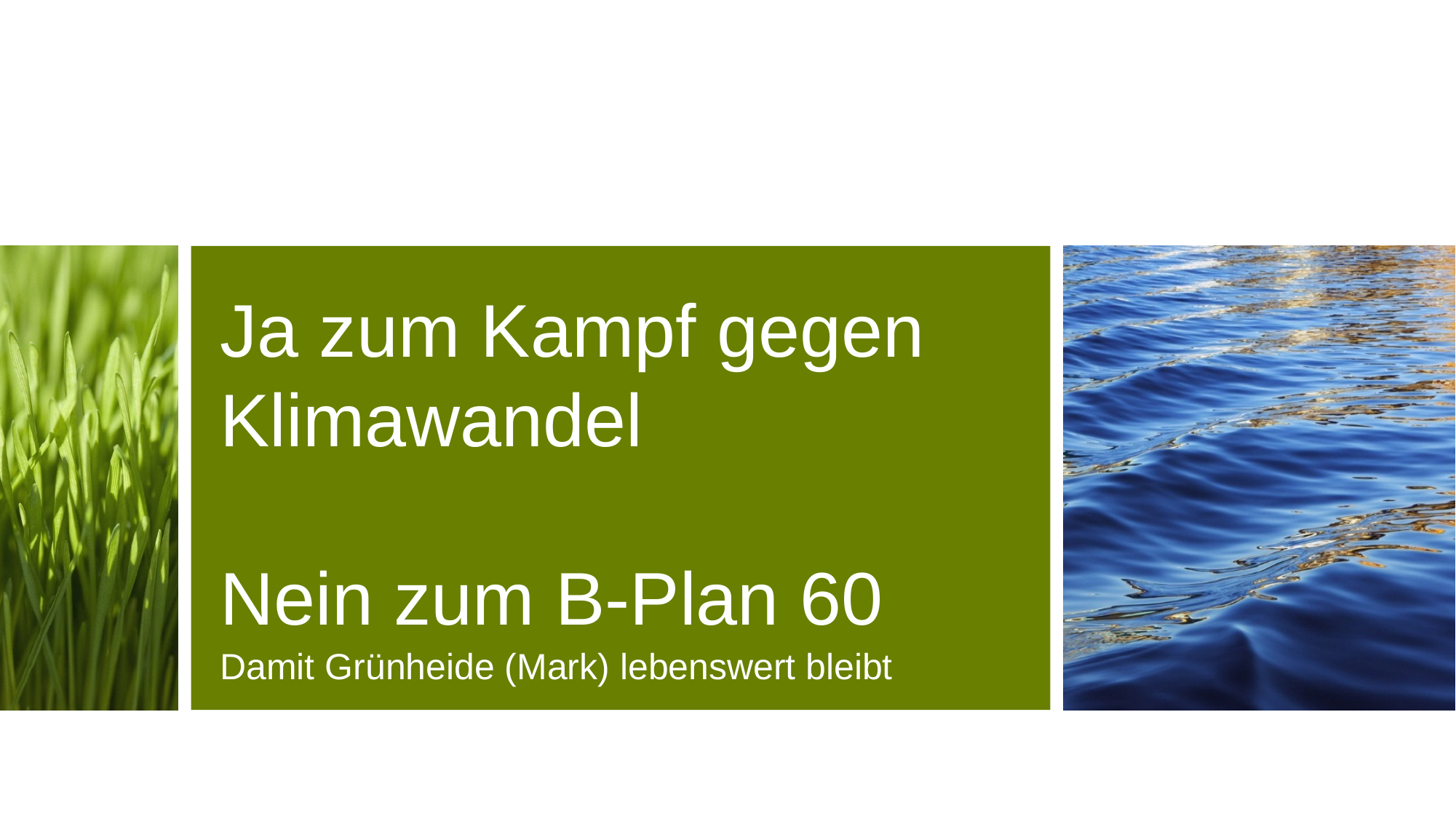

# Ja zum Kampf gegen Klimawandel Nein zum B-Plan 60
Damit Grünheide (Mark) lebenswert bleibt